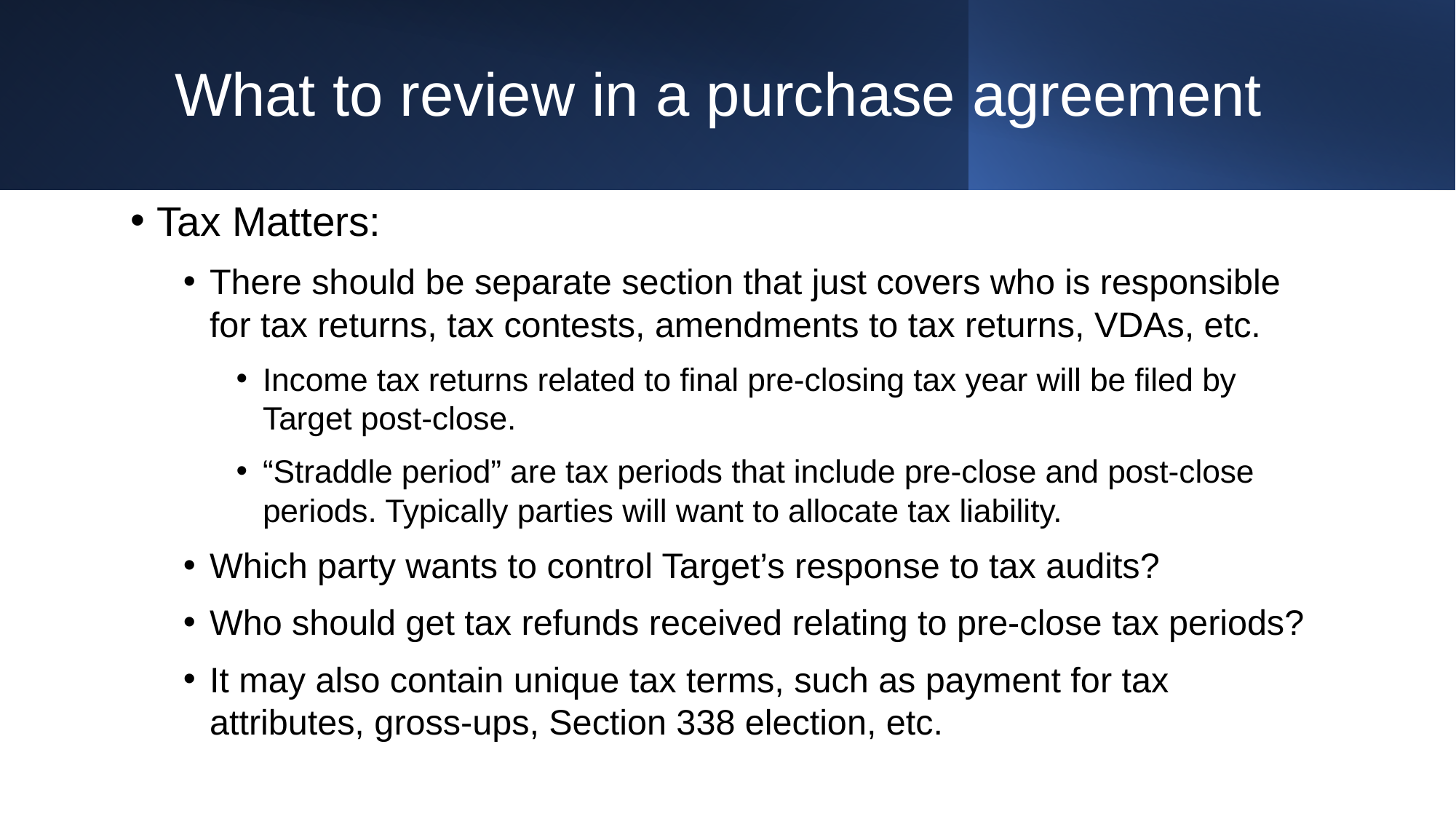

# What to review in a purchase agreement
Tax Matters:
There should be separate section that just covers who is responsible for tax returns, tax contests, amendments to tax returns, VDAs, etc.
Income tax returns related to final pre-closing tax year will be filed by Target post-close.
“Straddle period” are tax periods that include pre-close and post-close periods. Typically parties will want to allocate tax liability.
Which party wants to control Target’s response to tax audits?
Who should get tax refunds received relating to pre-close tax periods?
It may also contain unique tax terms, such as payment for tax attributes, gross-ups, Section 338 election, etc.